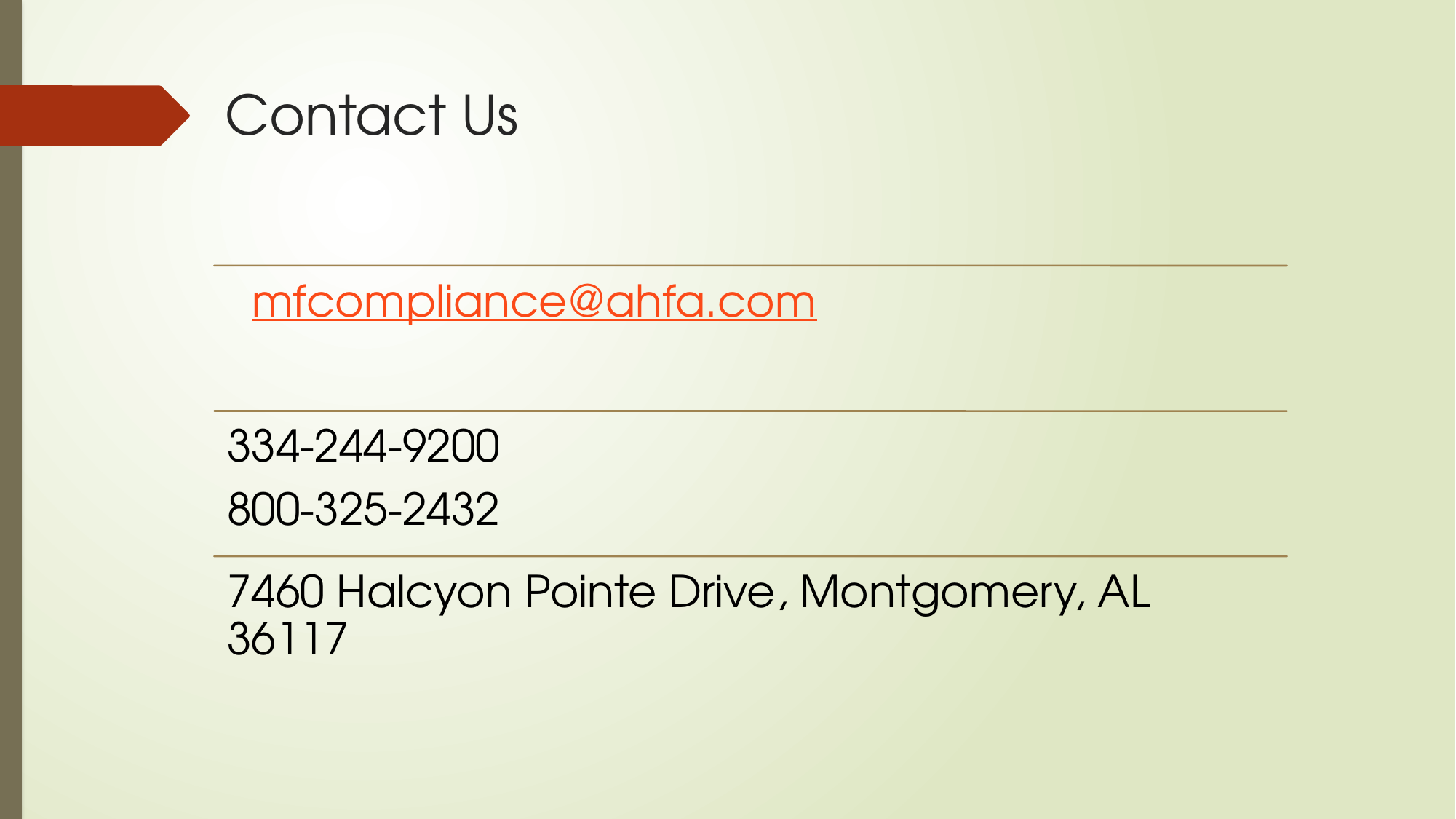

# Contact Us

  mfcompliance@ahfa.com
334-244-9200
800-325-2432
7460 Halcyon Pointe Drive, Montgomery, AL 36117